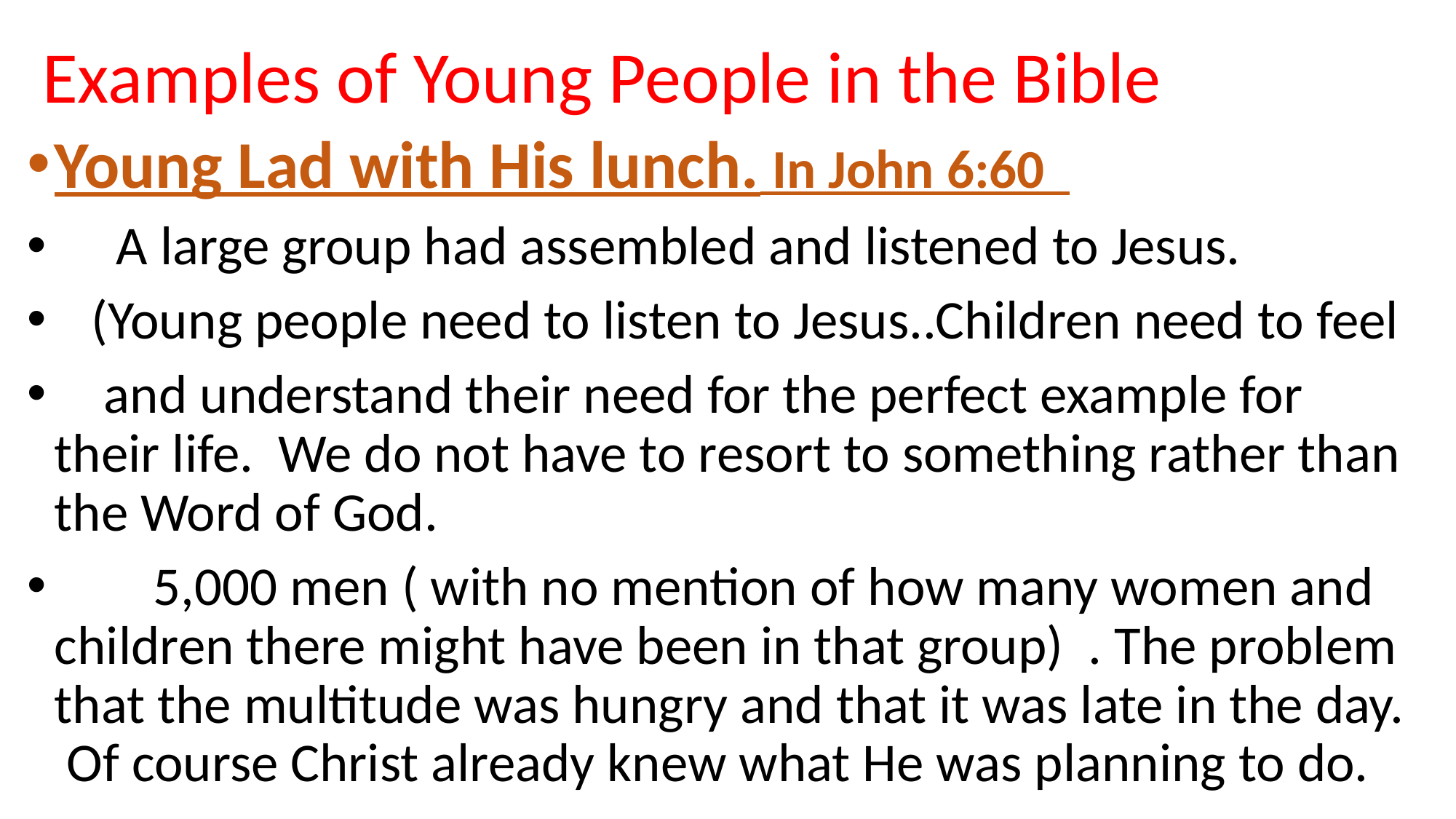

# Examples of Young People in the Bible
Young Lad with His lunch. In John 6:60
     A large group had assembled and listened to Jesus.
   (Young people need to listen to Jesus..Children need to feel
    and understand their need for the perfect example for their life.  We do not have to resort to something rather than the Word of God.
        5,000 men ( with no mention of how many women and children there might have been in that group)  . The problem that the multitude was hungry and that it was late in the day.  Of course Christ already knew what He was planning to do.